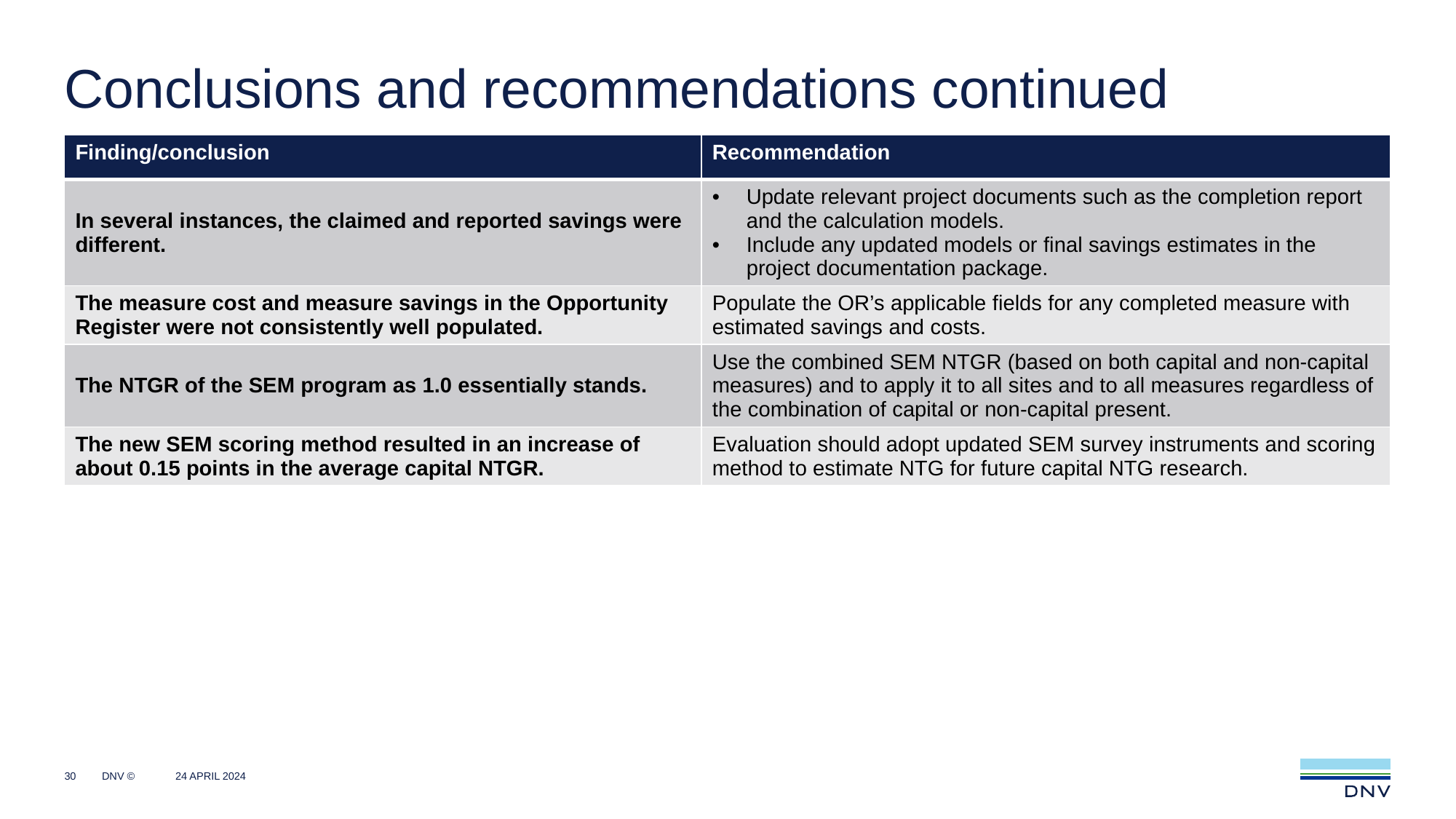

# Conclusions and recommendations continued
| Finding/conclusion | Recommendation |
| --- | --- |
| In several instances, the claimed and reported savings were different. | Update relevant project documents such as the completion report and the calculation models. Include any updated models or final savings estimates in the project documentation package. |
| The measure cost and measure savings in the Opportunity Register were not consistently well populated. | Populate the OR’s applicable fields for any completed measure with estimated savings and costs. |
| The NTGR of the SEM program as 1.0 essentially stands. | Use the combined SEM NTGR (based on both capital and non-capital measures) and to apply it to all sites and to all measures regardless of the combination of capital or non-capital present. |
| The new SEM scoring method resulted in an increase of about 0.15 points in the average capital NTGR. | Evaluation should adopt updated SEM survey instruments and scoring method to estimate NTG for future capital NTG research. |
30